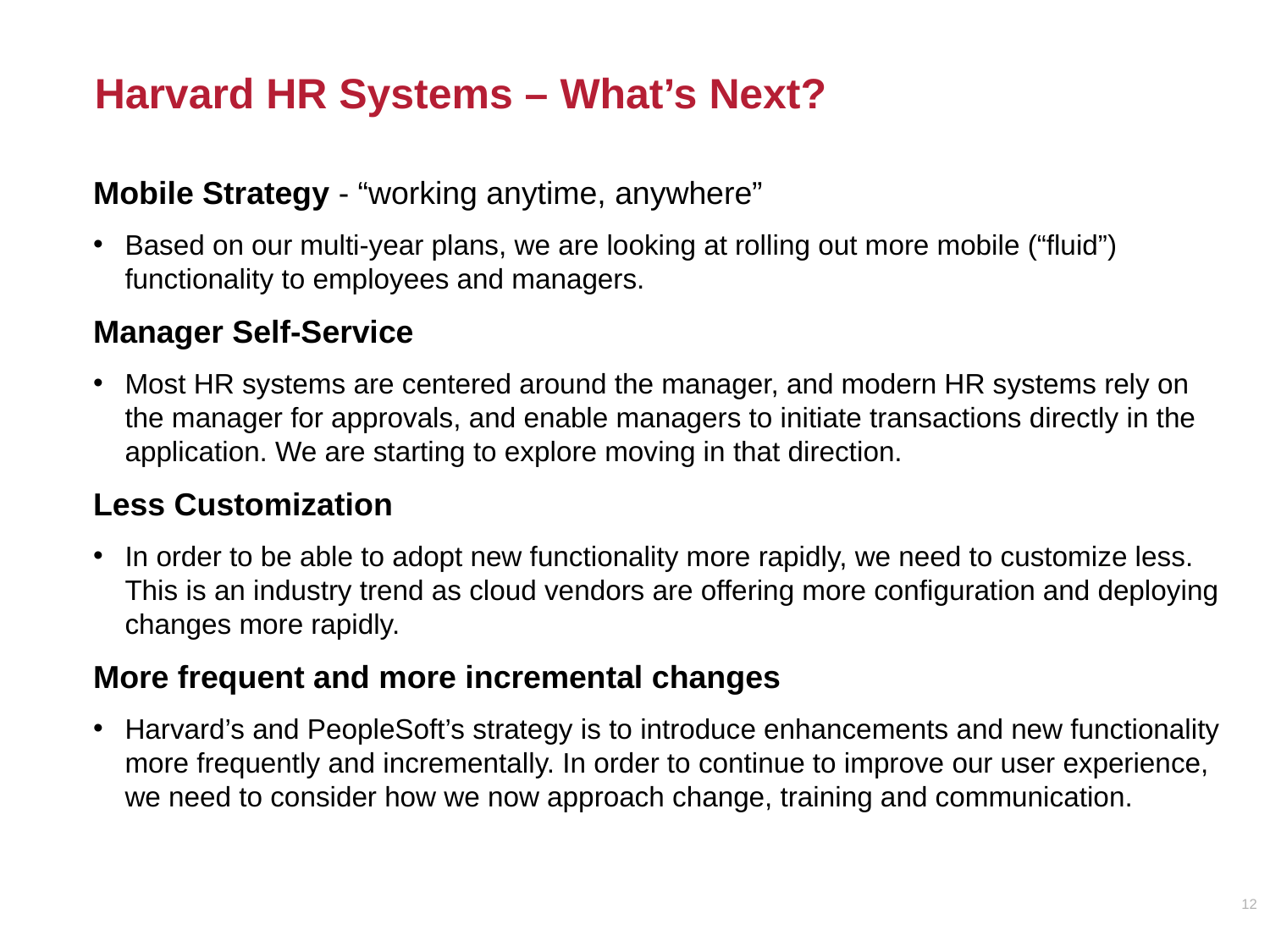

# Harvard HR Systems – What’s Next?
Mobile Strategy - “working anytime, anywhere”
Based on our multi-year plans, we are looking at rolling out more mobile (“fluid”) functionality to employees and managers.
Manager Self-Service
Most HR systems are centered around the manager, and modern HR systems rely on the manager for approvals, and enable managers to initiate transactions directly in the application. We are starting to explore moving in that direction.
Less Customization
In order to be able to adopt new functionality more rapidly, we need to customize less. This is an industry trend as cloud vendors are offering more configuration and deploying changes more rapidly.
More frequent and more incremental changes
Harvard’s and PeopleSoft’s strategy is to introduce enhancements and new functionality more frequently and incrementally. In order to continue to improve our user experience, we need to consider how we now approach change, training and communication.

12